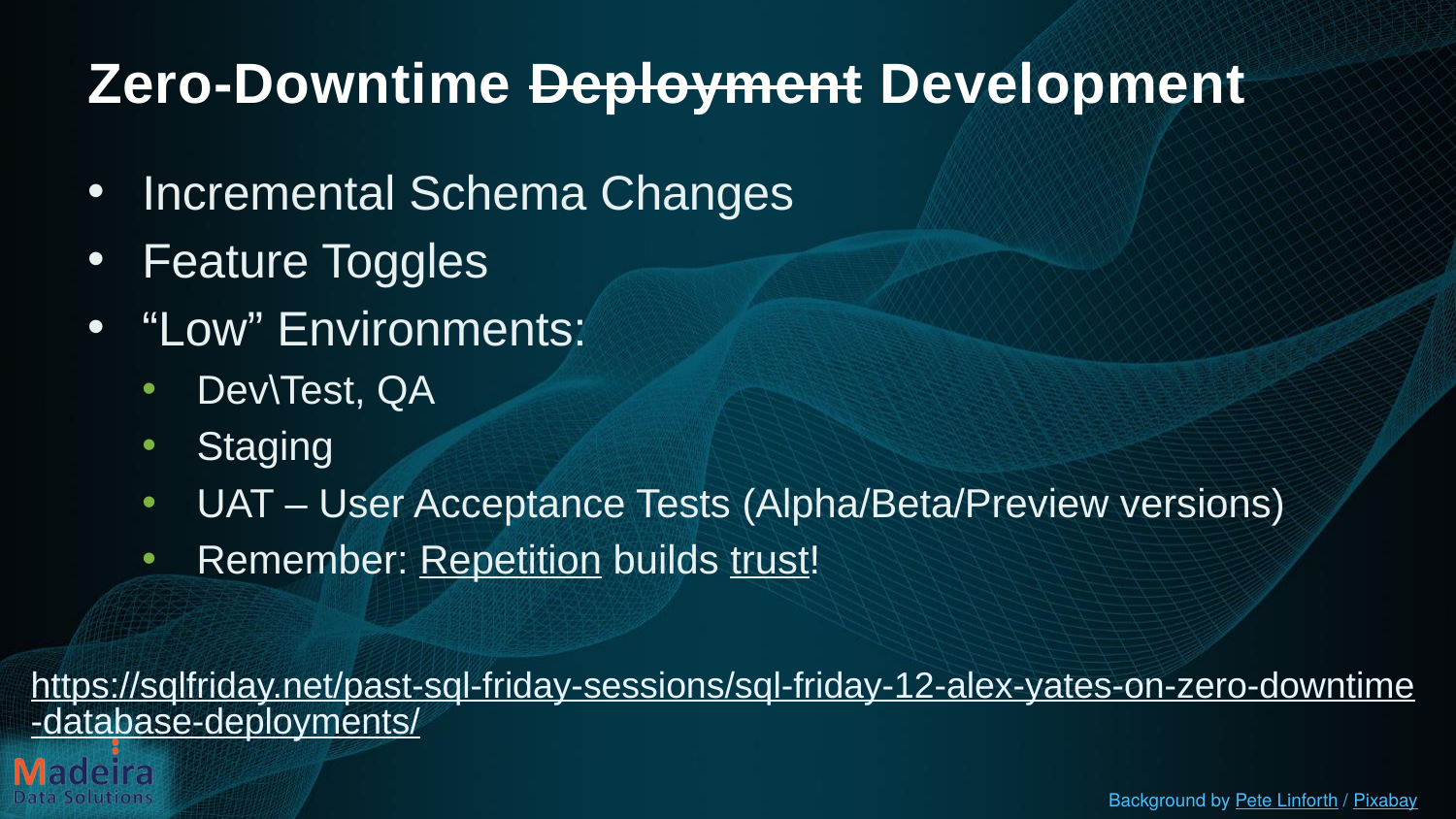

# Zero-Downtime Deployment Development
Incremental Schema Changes
Feature Toggles
“Low” Environments:
Dev\Test, QA
Staging
UAT – User Acceptance Tests (Alpha/Beta/Preview versions)
Remember: Repetition builds trust!
https://sqlfriday.net/past-sql-friday-sessions/sql-friday-12-alex-yates-on-zero-downtime-database-deployments/